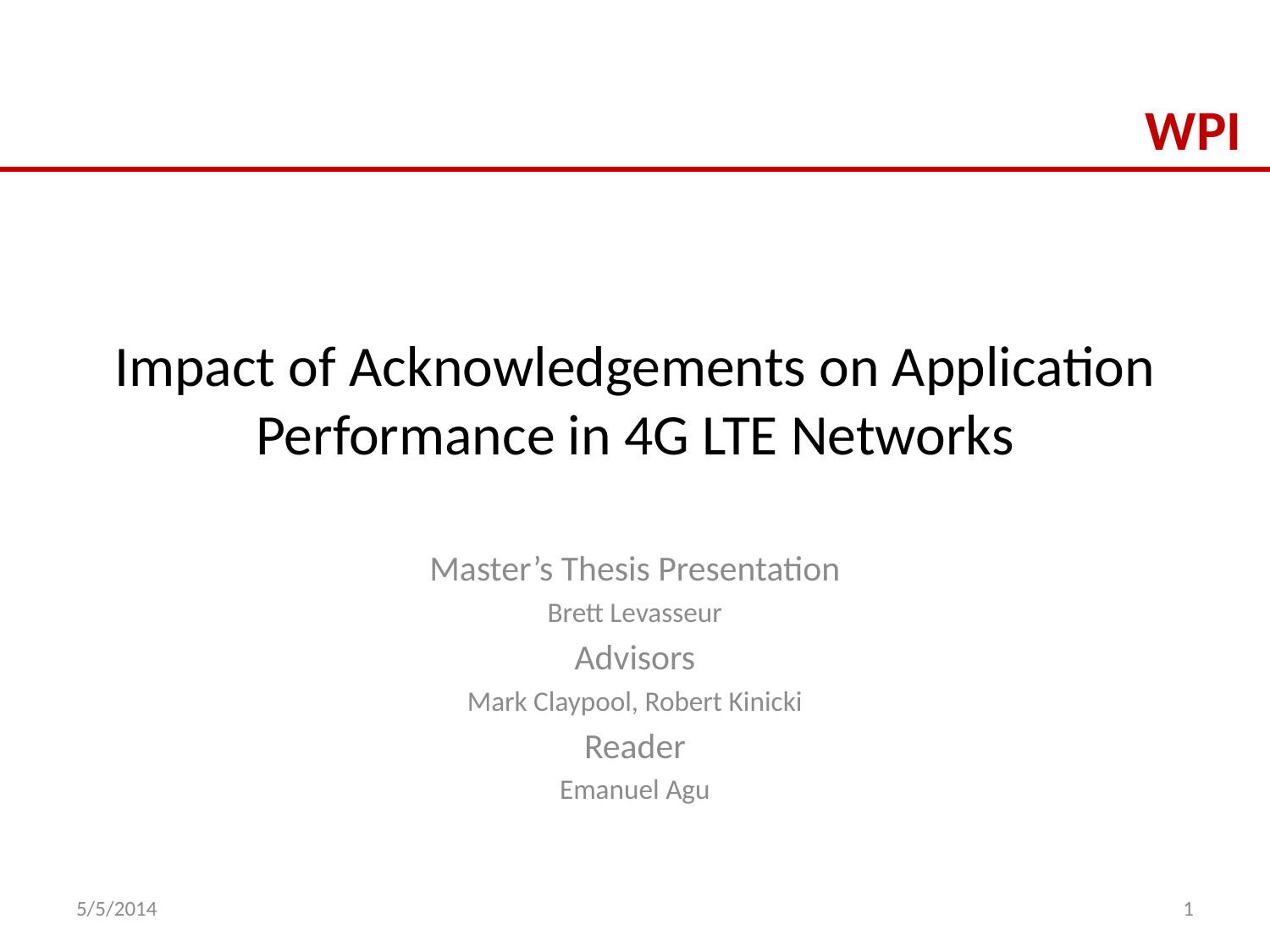

# Impact of Acknowledgements on Application Performance in 4G LTE Networks
Master’s Thesis Presentation
Brett Levasseur
Advisors
Mark Claypool, Robert Kinicki
Reader
Emanuel Agu
5/5/2014
1